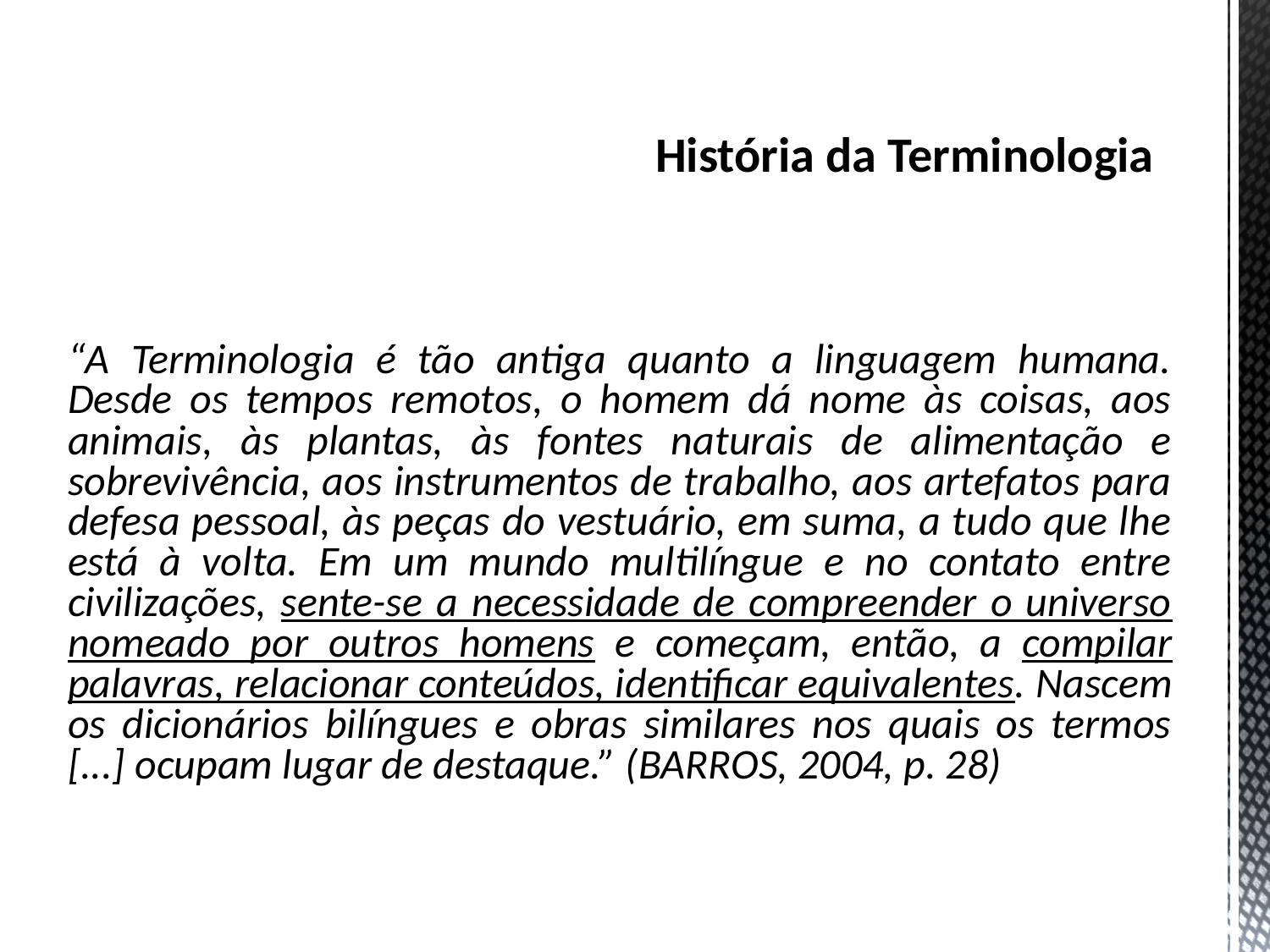

# História da Terminologia
“A Terminologia é tão antiga quanto a linguagem humana. Desde os tempos remotos, o homem dá nome às coisas, aos animais, às plantas, às fontes naturais de alimentação e sobrevivência, aos instrumentos de trabalho, aos artefatos para defesa pessoal, às peças do vestuário, em suma, a tudo que lhe está à volta. Em um mundo multilíngue e no contato entre civilizações, sente-se a necessidade de compreender o universo nomeado por outros homens e começam, então, a compilar palavras, relacionar conteúdos, identificar equivalentes. Nascem os dicionários bilíngues e obras similares nos quais os termos [...] ocupam lugar de destaque.” (BARROS, 2004, p. 28)